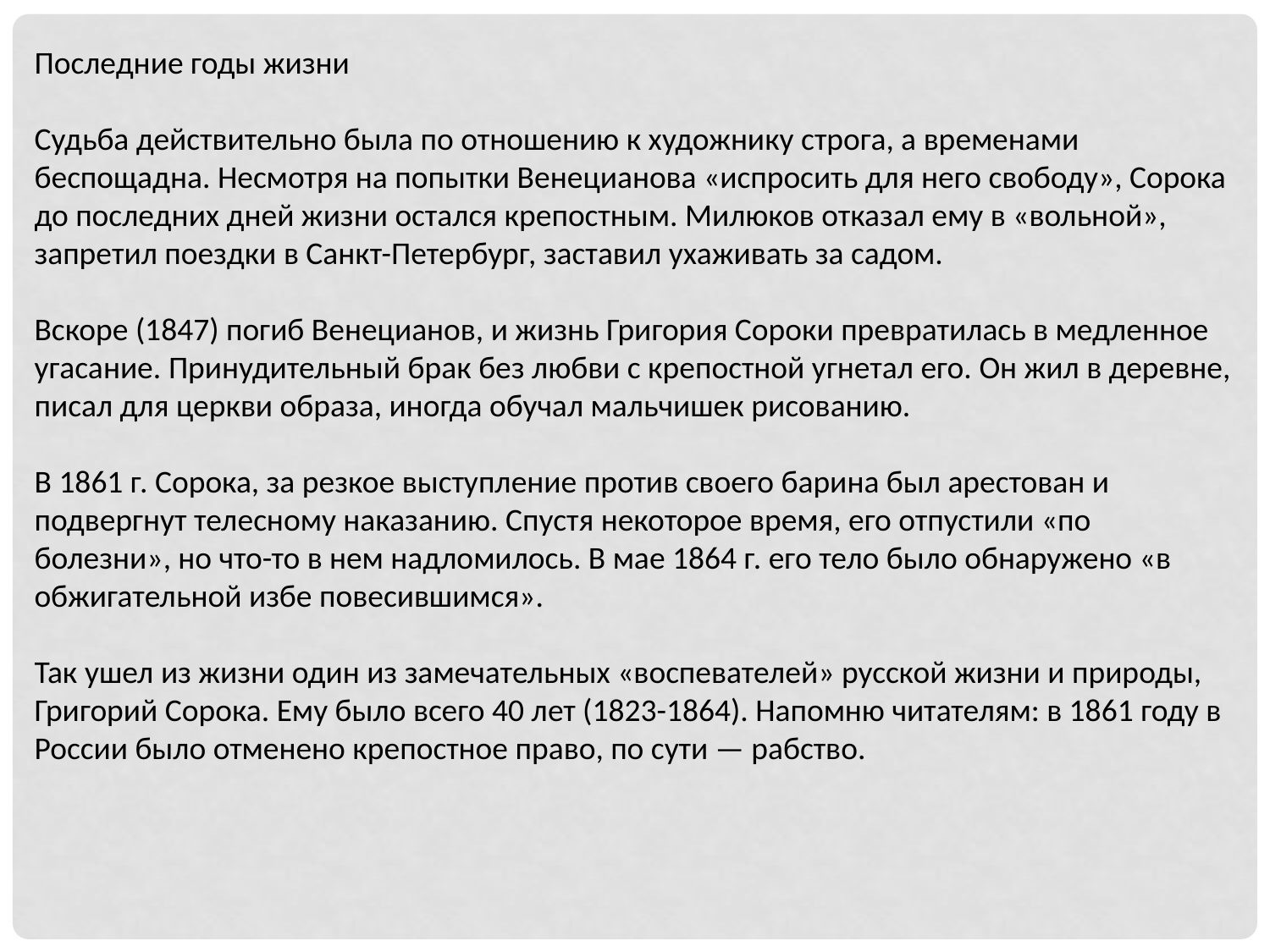

Последние годы жизни

Судьба действительно была по отношению к художнику строга, а временами беспощадна. Несмотря на попытки Венецианова «испросить для него свободу», Сорока до последних дней жизни остался крепостным. Милюков отказал ему в «вольной», запретил поездки в Санкт-Петербург, заставил ухаживать за садом.

Вскоре (1847) погиб Венецианов, и жизнь Григория Сороки превратилась в медленное угасание. Принудительный брак без любви с крепостной угнетал его. Он жил в деревне, писал для церкви образа, иногда обучал мальчишек рисованию.

В 1861 г. Сорока, за резкое выступление против своего барина был арестован и подвергнут телесному наказанию. Спустя некоторое время, его отпустили «по болезни», но что-то в нем надломилось. В мае 1864 г. его тело было обнаружено «в обжигательной избе повесившимся».

Так ушел из жизни один из замечательных «воспевателей» русской жизни и природы, Григорий Сорока. Ему было всего 40 лет (1823-1864). Напомню читателям: в 1861 году в России было отменено крепостное право, по сути — рабство.